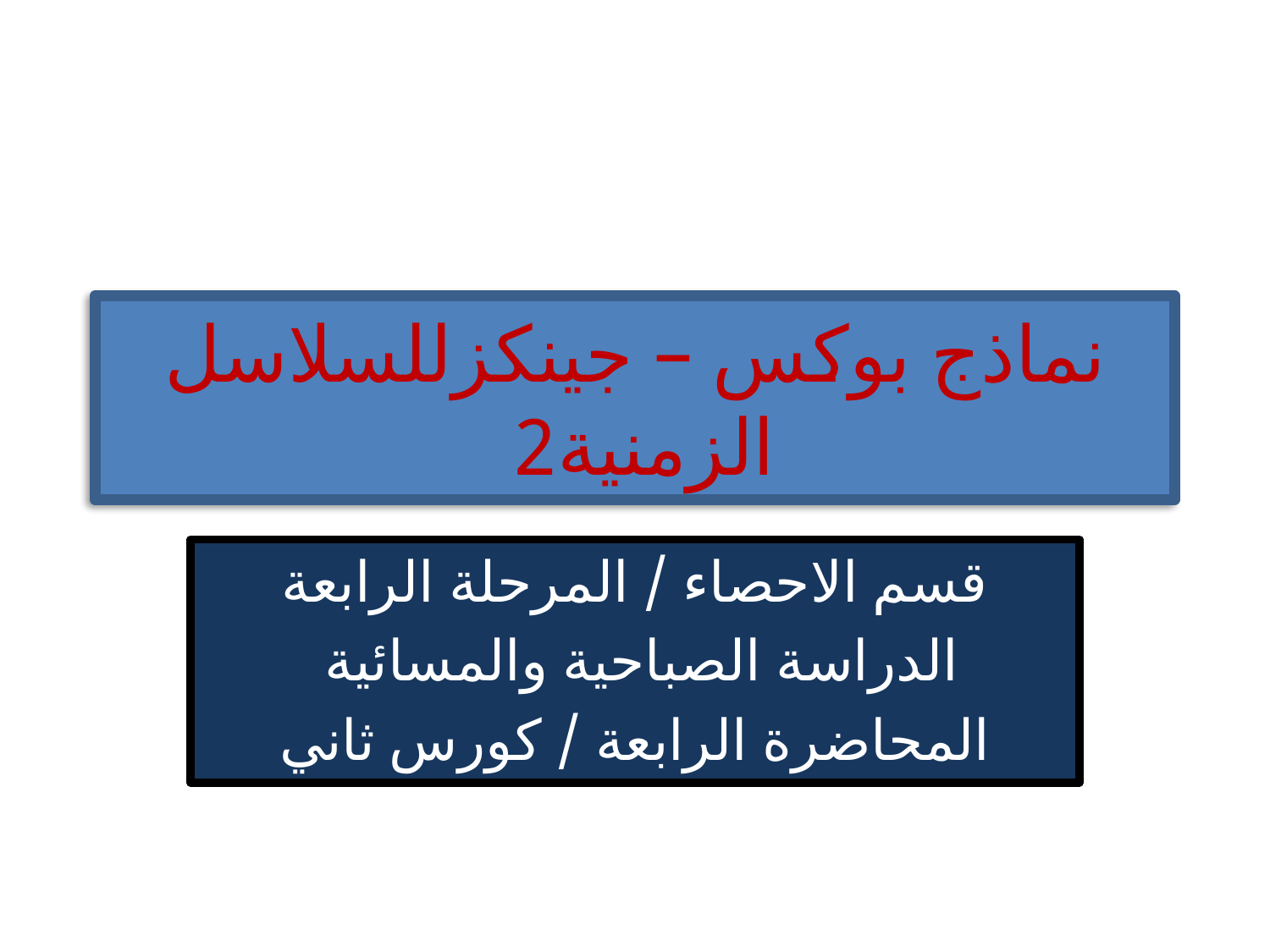

# نماذج بوكس – جينكزللسلاسل الزمنية2
قسم الاحصاء / المرحلة الرابعة
الدراسة الصباحية والمسائية
المحاضرة الرابعة / كورس ثاني